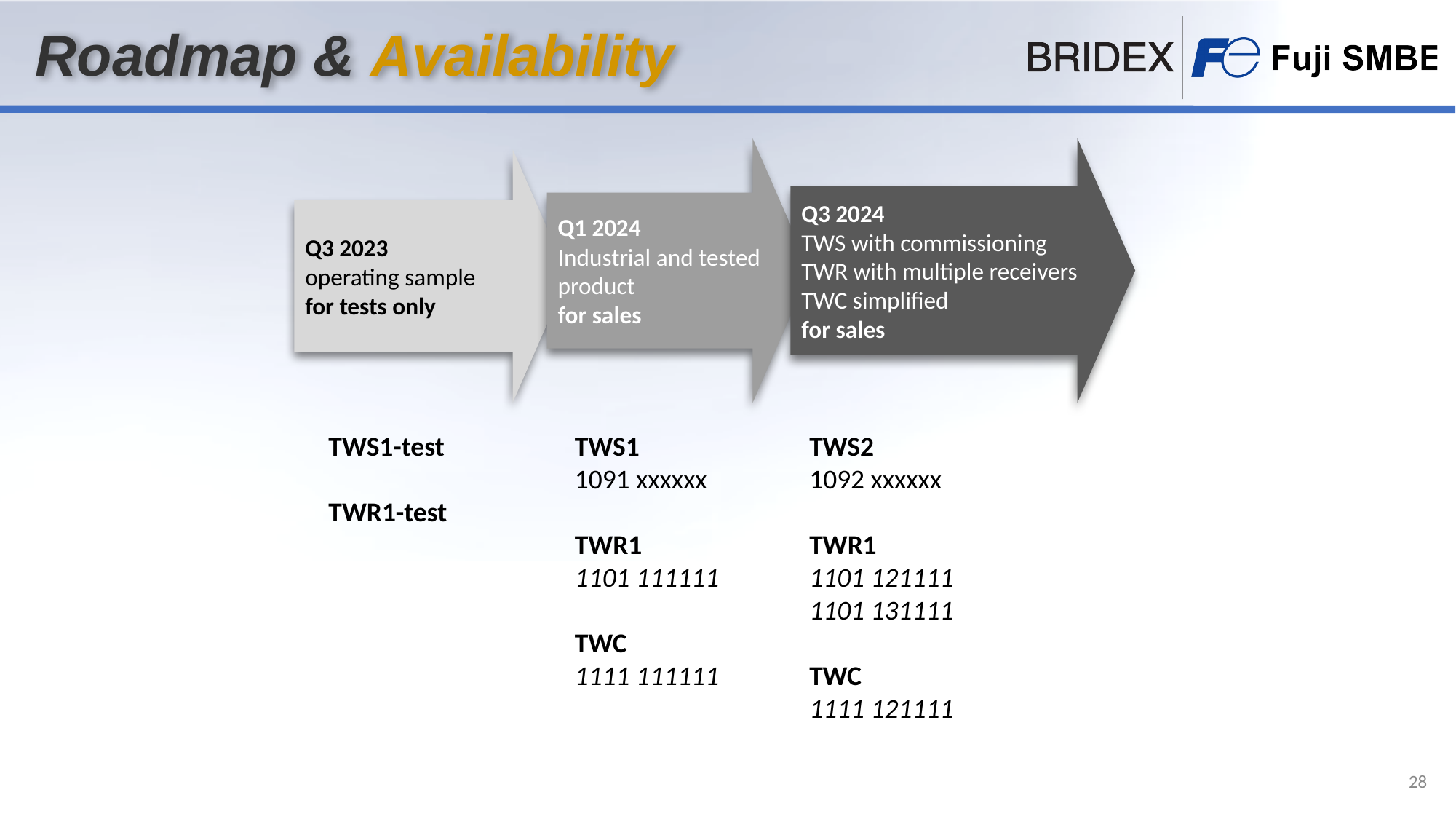

Roadmap & Availability
Q3 2024
TWS with commissioning
TWR with multiple receivers
TWC simplified
for sales
Q1 2024
Industrial and tested product
for sales
Q3 2023
operating sample
for tests only
TWS1-test

TWR1-test

TWS1
1091 xxxxxx

TWR1
1101 111111

TWC
1111 111111

TWS2
1092 xxxxxx

TWR1
1101 121111
1101 131111

TWC
1111 121111